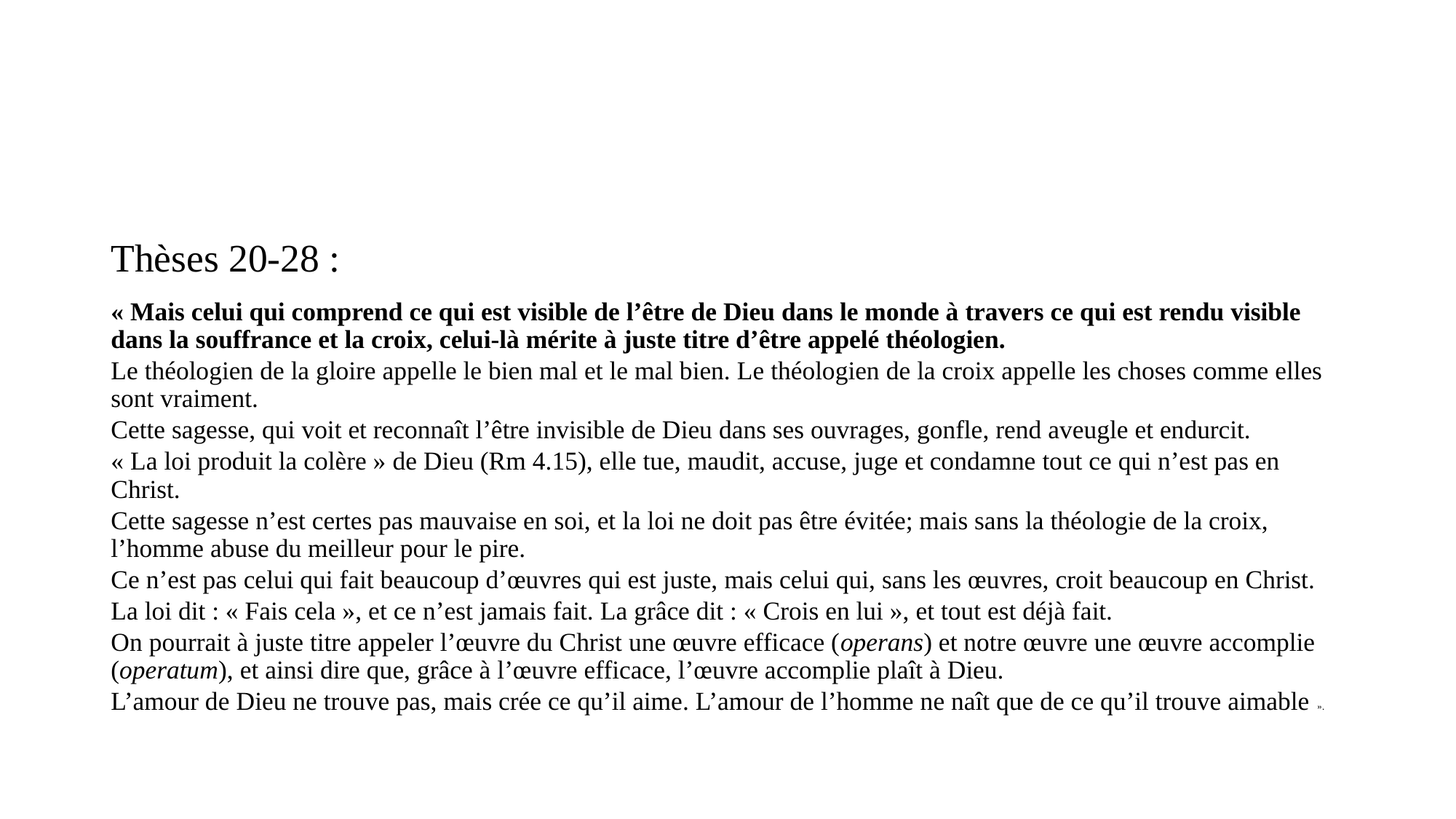

#

Thèses 20-28 :

« Mais celui qui comprend ce qui est visible de l’être de Dieu dans le monde à travers ce qui est rendu visible dans la souffrance et la croix, celui-là mérite à juste titre d’être appelé théologien.
Le théologien de la gloire appelle le bien mal et le mal bien. Le théologien de la croix appelle les choses comme elles sont vraiment.
Cette sagesse, qui voit et reconnaît l’être invisible de Dieu dans ses ouvrages, gonfle, rend aveugle et endurcit.
« La loi produit la colère » de Dieu (Rm 4.15), elle tue, maudit, accuse, juge et condamne tout ce qui n’est pas en Christ.
Cette sagesse n’est certes pas mauvaise en soi, et la loi ne doit pas être évitée; mais sans la théologie de la croix, l’homme abuse du meilleur pour le pire.
Ce n’est pas celui qui fait beaucoup d’œuvres qui est juste, mais celui qui, sans les œuvres, croit beaucoup en Christ.
La loi dit : « Fais cela », et ce n’est jamais fait. La grâce dit : « Crois en lui », et tout est déjà fait.
On pourrait à juste titre appeler l’œuvre du Christ une œuvre efficace (operans) et notre œuvre une œuvre accomplie (operatum), et ainsi dire que, grâce à l’œuvre efficace, l’œuvre accomplie plaît à Dieu.
L’amour de Dieu ne trouve pas, mais crée ce qu’il aime. L’amour de l’homme ne naît que de ce qu’il trouve aimable ».